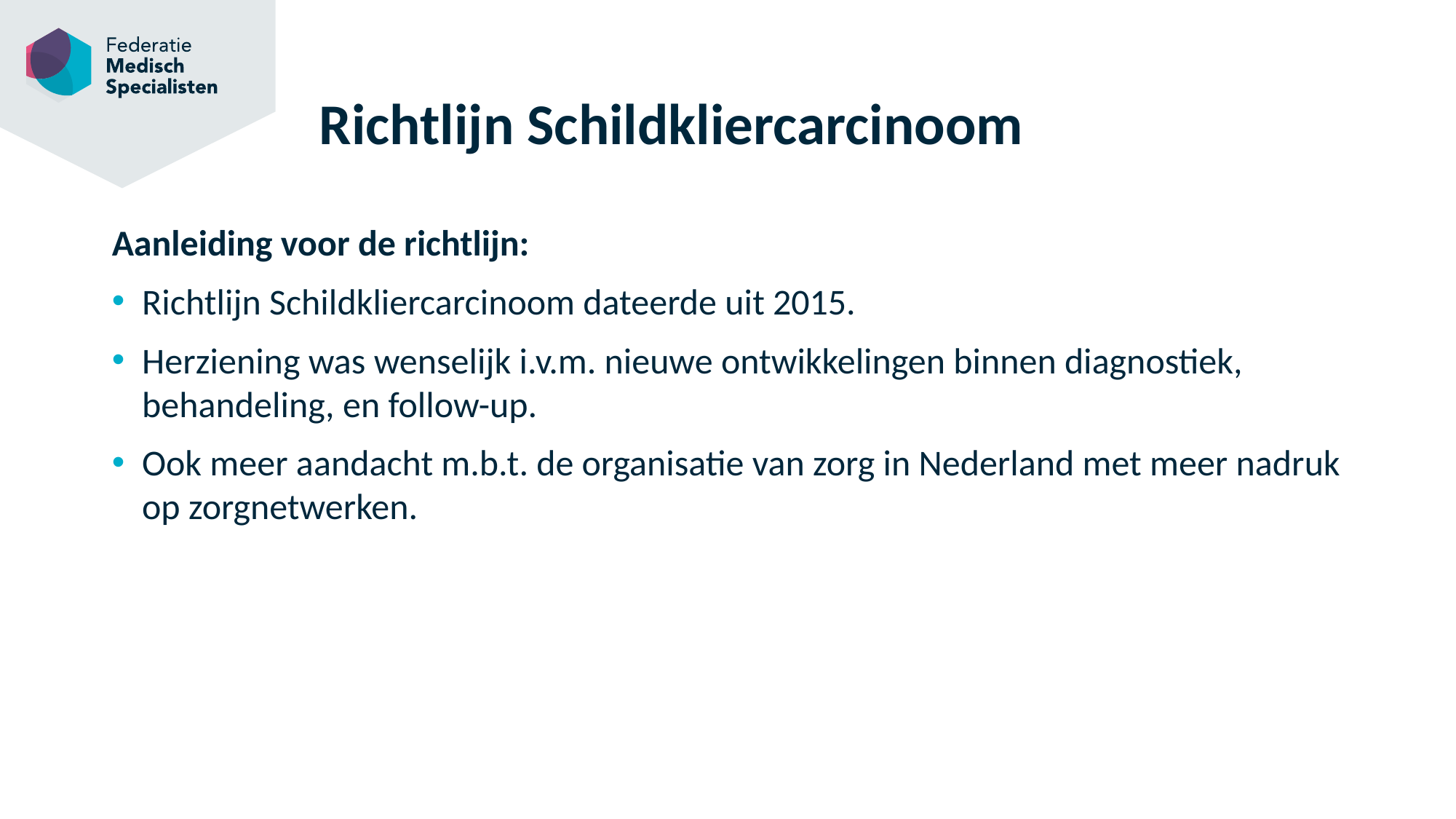

# Richtlijn Schildkliercarcinoom
Aanleiding voor de richtlijn:
Richtlijn Schildkliercarcinoom dateerde uit 2015.
Herziening was wenselijk i.v.m. nieuwe ontwikkelingen binnen diagnostiek, behandeling, en follow-up.
Ook meer aandacht m.b.t. de organisatie van zorg in Nederland met meer nadruk op zorgnetwerken.